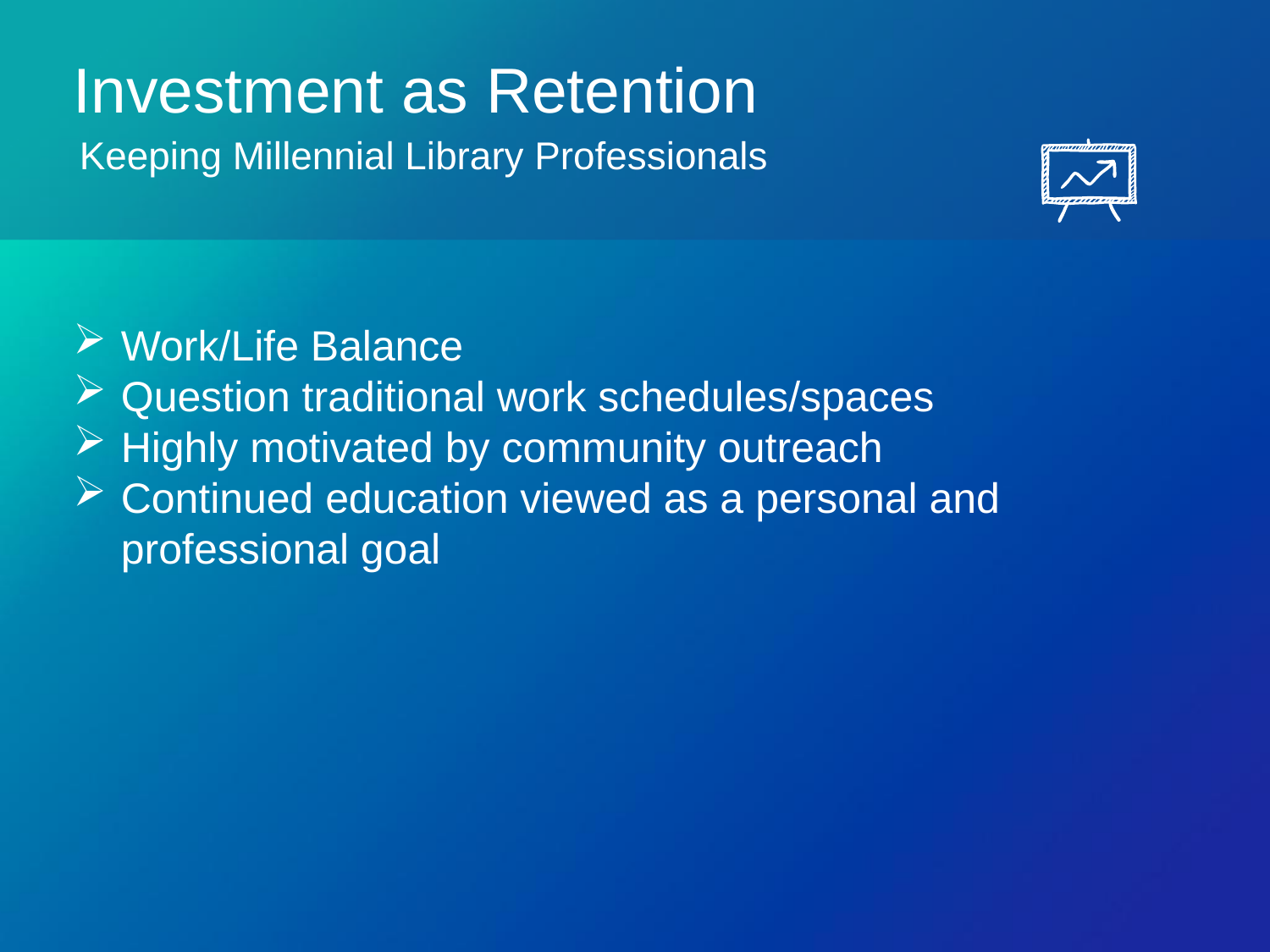

# Investment as Retention
Keeping Millennial Library Professionals

Work/Life Balance
Question traditional work schedules/spaces
Highly motivated by community outreach
Continued education viewed as a personal and professional goal